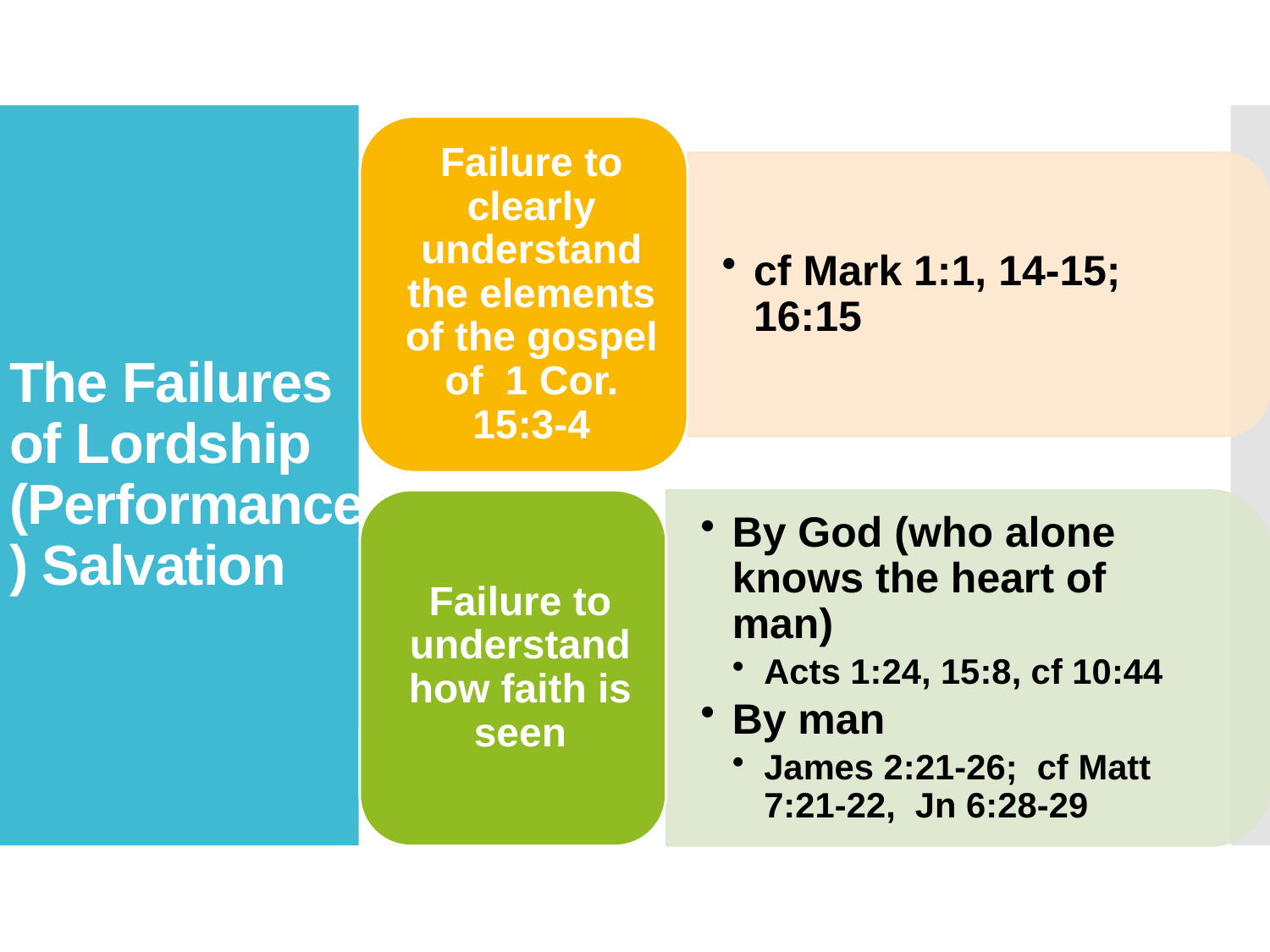

cf Mark 1:1, 14-15;  16:15
Failure to clearly understand the elements of the gospel of  1 Cor. 15:3-4
By God (who alone knows the heart of man)
Acts 1:24, 15:8, cf 10:44
By man
James 2:21-26;  cf Matt 7:21-22,  Jn 6:28-29
Failure to understand how faith is seen
# The Failures   of Lordship (Performance) Salvation